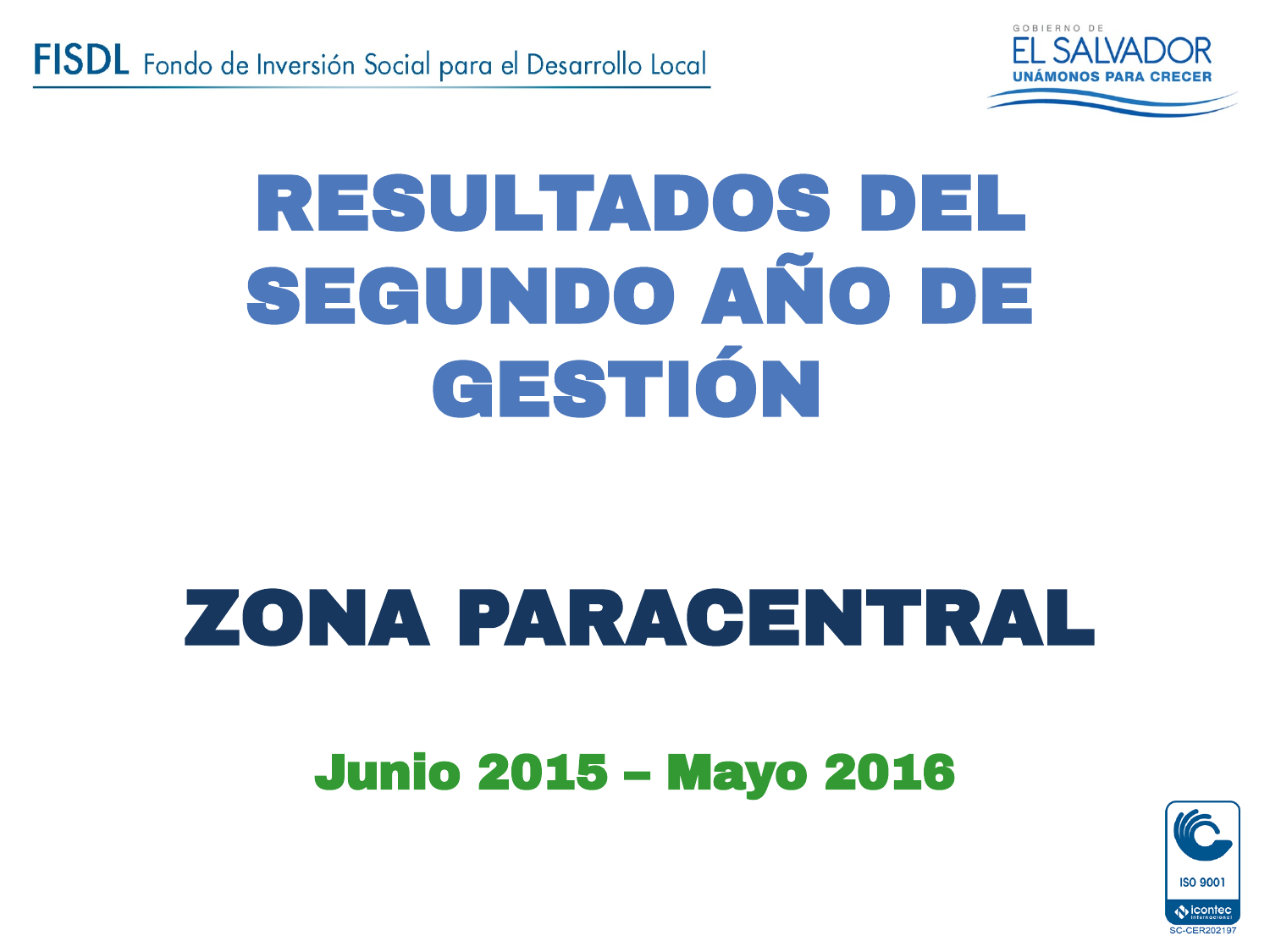

RESULTADOS DEL SEGUNDO AÑO DE GESTIÓN

ZONA PARACENTRAL

Junio 2015 – Mayo 2016